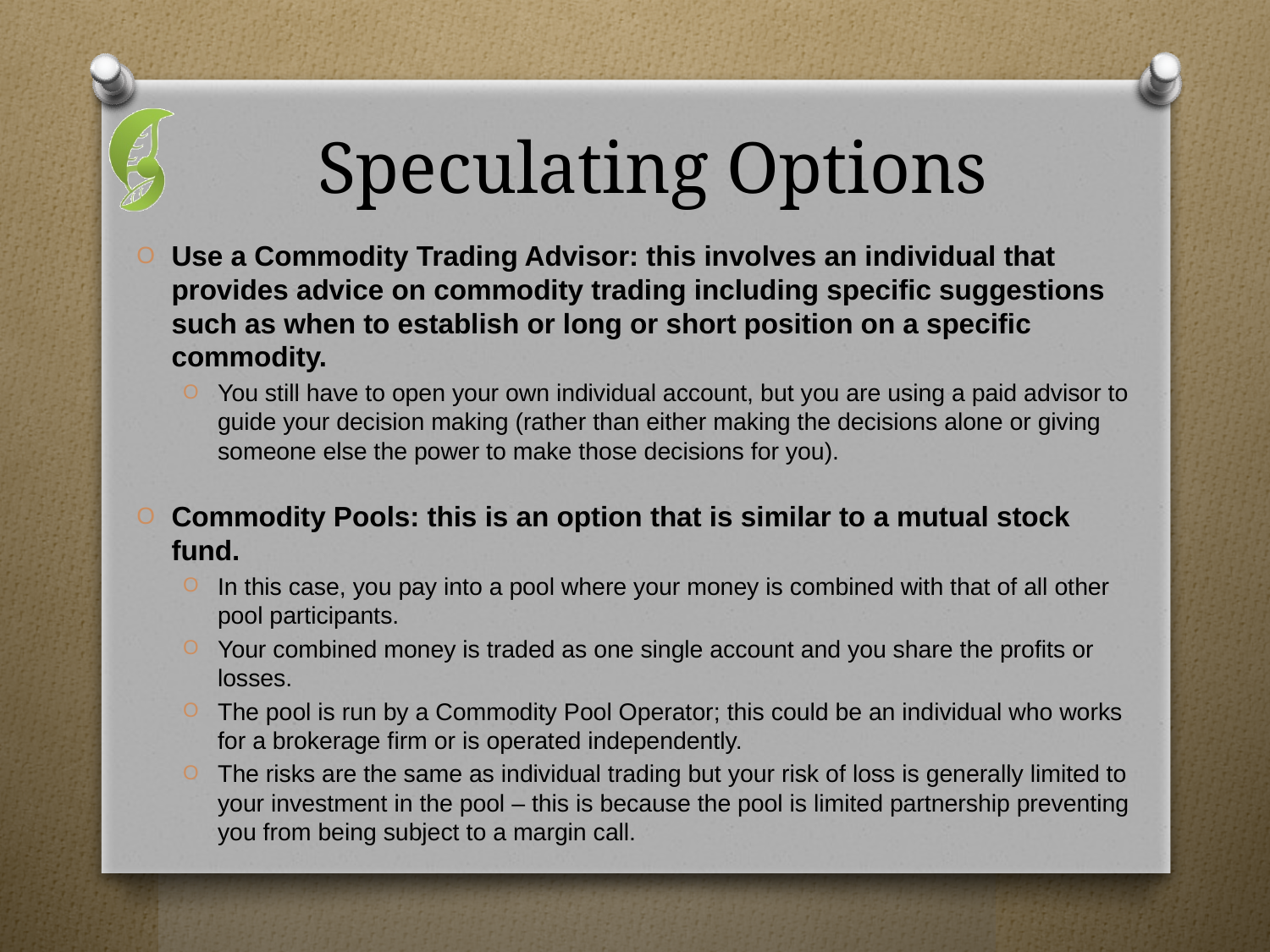

# Speculating Options
Use a Commodity Trading Advisor: this involves an individual that provides advice on commodity trading including specific suggestions such as when to establish or long or short position on a specific commodity.
You still have to open your own individual account, but you are using a paid advisor to guide your decision making (rather than either making the decisions alone or giving someone else the power to make those decisions for you).
Commodity Pools: this is an option that is similar to a mutual stock fund.
In this case, you pay into a pool where your money is combined with that of all other pool participants.
Your combined money is traded as one single account and you share the profits or losses.
The pool is run by a Commodity Pool Operator; this could be an individual who works for a brokerage firm or is operated independently.
The risks are the same as individual trading but your risk of loss is generally limited to your investment in the pool – this is because the pool is limited partnership preventing you from being subject to a margin call.